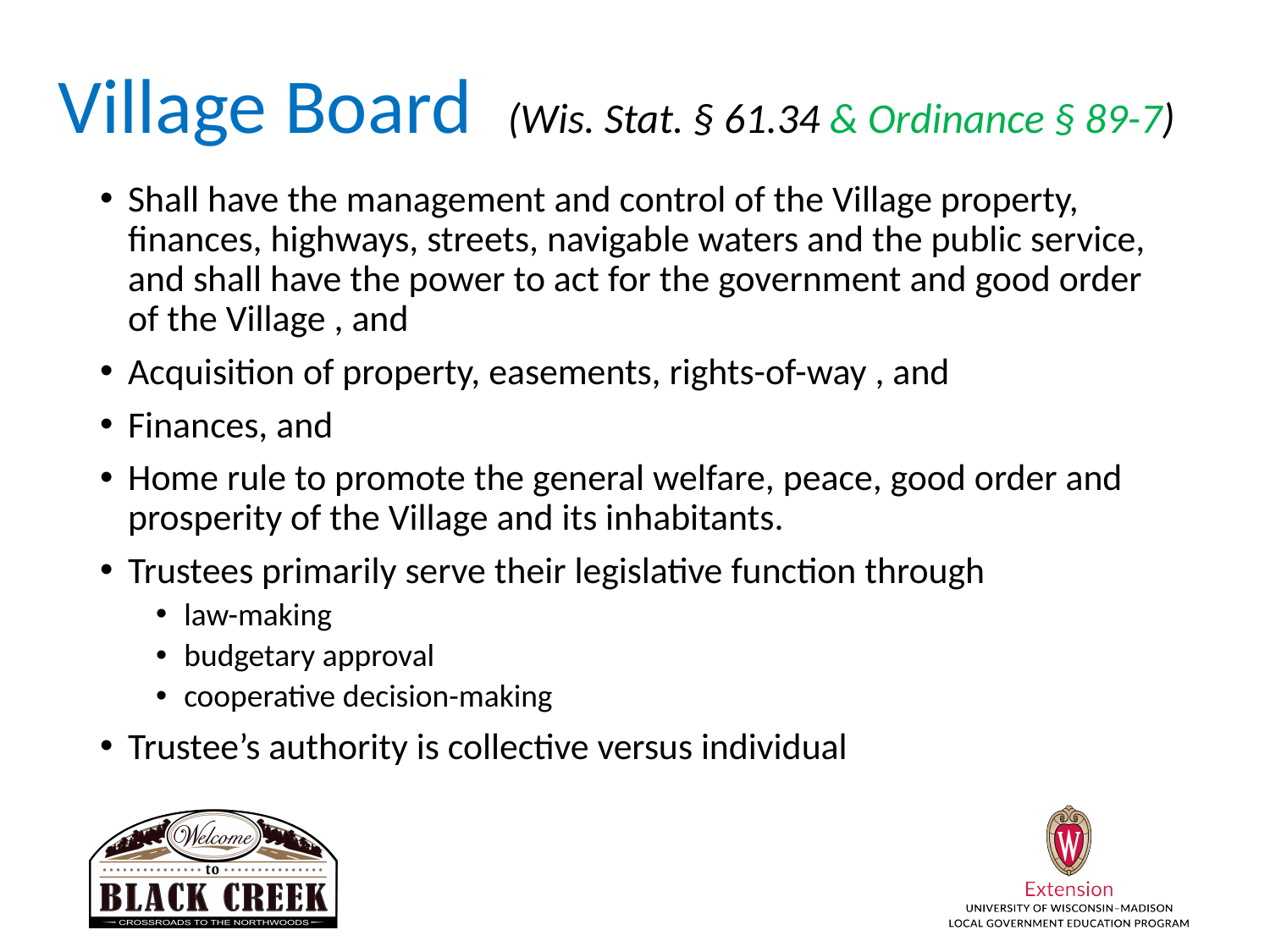

# Village Board  (Wis. Stat. § 61.34 & Ordinance § 89-7)
Shall have the management and control of the Village property, finances, highways, streets, navigable waters and the public service, and shall have the power to act for the government and good order of the Village , and
Acquisition of property, easements, rights-of-way , and
Finances, and
Home rule to promote the general welfare, peace, good order and prosperity of the Village and its inhabitants.
Trustees primarily serve their legislative function through
law-making
budgetary approval
cooperative decision-making
Trustee’s authority is collective versus individual